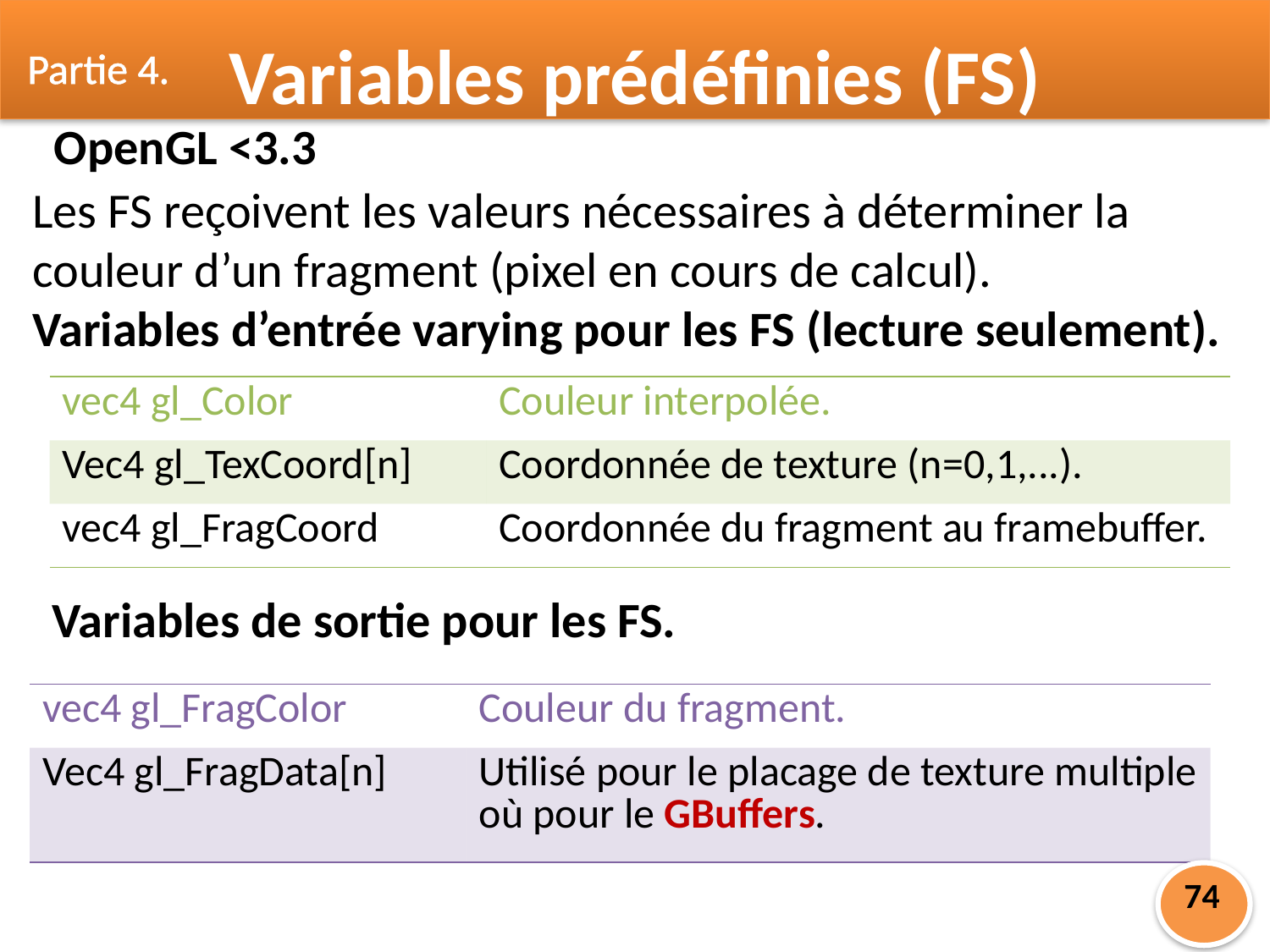

Partie 4.
Variables prédéfinies (FS)
OpenGL <3.3
Les FS reçoivent les valeurs nécessaires à déterminer la couleur d’un fragment (pixel en cours de calcul).
Variables d’entrée varying pour les FS (lecture seulement).
| vec4 gl\_Color | Couleur interpolée. |
| --- | --- |
| Vec4 gl\_TexCoord[n] | Coordonnée de texture (n=0,1,...). |
| vec4 gl\_FragCoord | Coordonnée du fragment au framebuffer. |
Variables de sortie pour les FS.
| vec4 gl\_FragColor | Couleur du fragment. |
| --- | --- |
| Vec4 gl\_FragData[n] | Utilisé pour le placage de texture multiple où pour le GBuffers. |
74